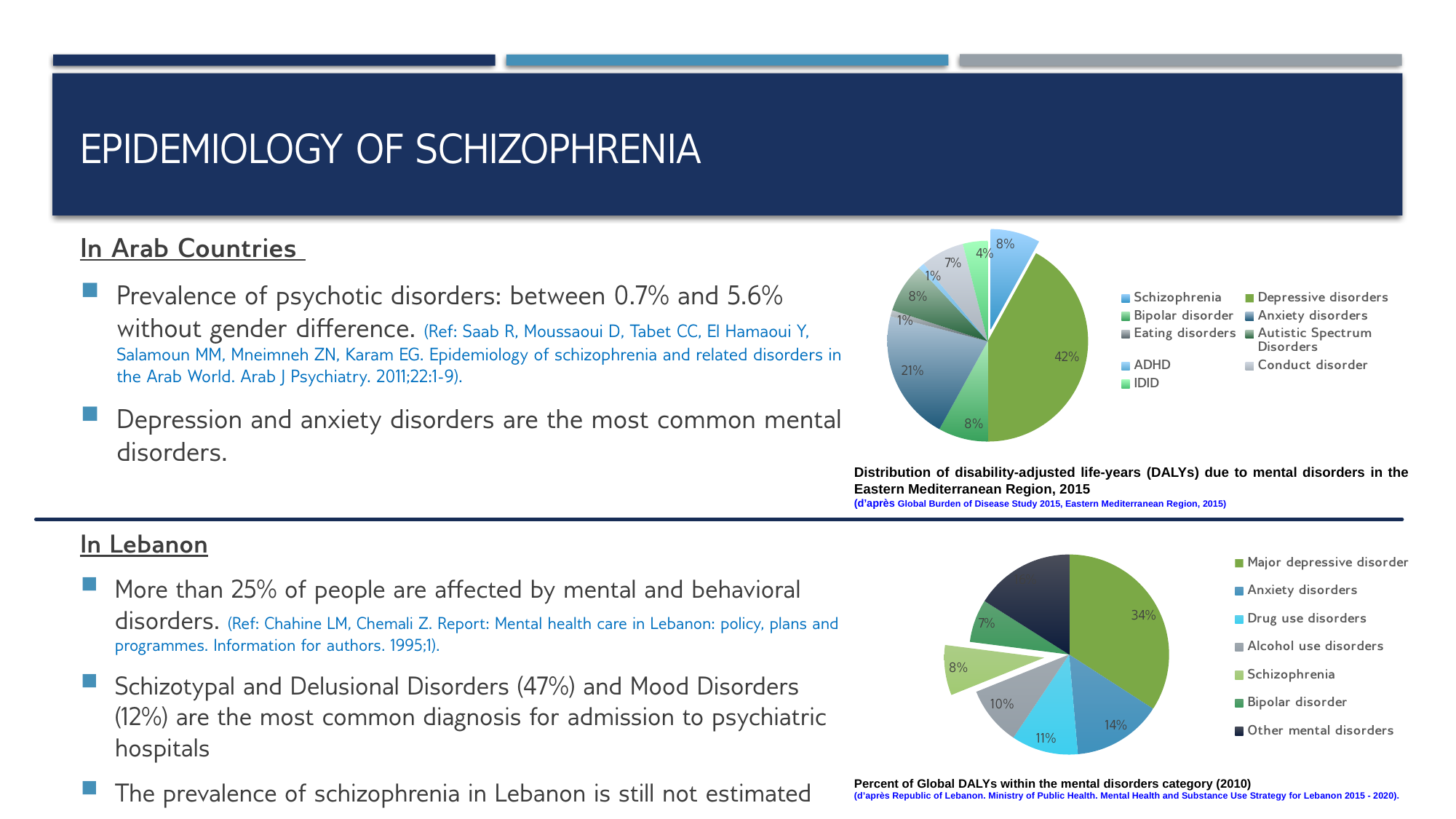

# Epidemiology of Schizophrenia

### Chart

| Category |  |
|---|---|
| Schizophrenia | 0.08 |
| Depressive disorders | 0.42 |
| Bipolar disorder | 0.08 |
| Anxiety disorders | 0.21 |
| Eating disorders | 0.01 |
| Autistic Spectrum Disorders | 0.08 |
| ADHD | 0.01 |
| Conduct disorder | 0.07 |
| IDID | 0.04 |
In Arab Countries
Prevalence of psychotic disorders: between 0.7% and 5.6% without gender difference. (Ref: Saab R, Moussaoui D, Tabet CC, El Hamaoui Y, Salamoun MM, Mneimneh ZN, Karam EG. Epidemiology of schizophrenia and related disorders in the Arab World. Arab J Psychiatry. 2011;22:1-9).
Depression and anxiety disorders are the most common mental disorders.

Distribution of disability-adjusted life-years (DALYs) due to mental disorders in the Eastern Mediterranean Region, 2015
(d’après Global Burden of Disease Study 2015, Eastern Mediterranean Region, 2015)

### Chart

| Category |  |
|---|---|
| Major depressive disorder | 0.3412 |
| Anxiety disorders | 0.1449 |
| Drug use disorders | 0.108 |
| Alcohol use disorders | 0.0953 |
| Schizophrenia | 0.081 |
| Bipolar disorder | 0.0695 |
| Other mental disorders | 0.1603 |
In Lebanon
More than 25% of people are affected by mental and behavioral disorders. (Ref: Chahine LM, Chemali Z. Report: Mental health care in Lebanon: policy, plans and programmes. Information for authors. 1995;1).
Schizotypal and Delusional Disorders (47%) and Mood Disorders (12%) are the most common diagnosis for admission to psychiatric hospitals
The prevalence of schizophrenia in Lebanon is still not estimated
Percent of Global DALYs within the mental disorders category (2010)
(d’après Republic of Lebanon. Ministry of Public Health. Mental Health and Substance Use Strategy for Lebanon 2015 - 2020).